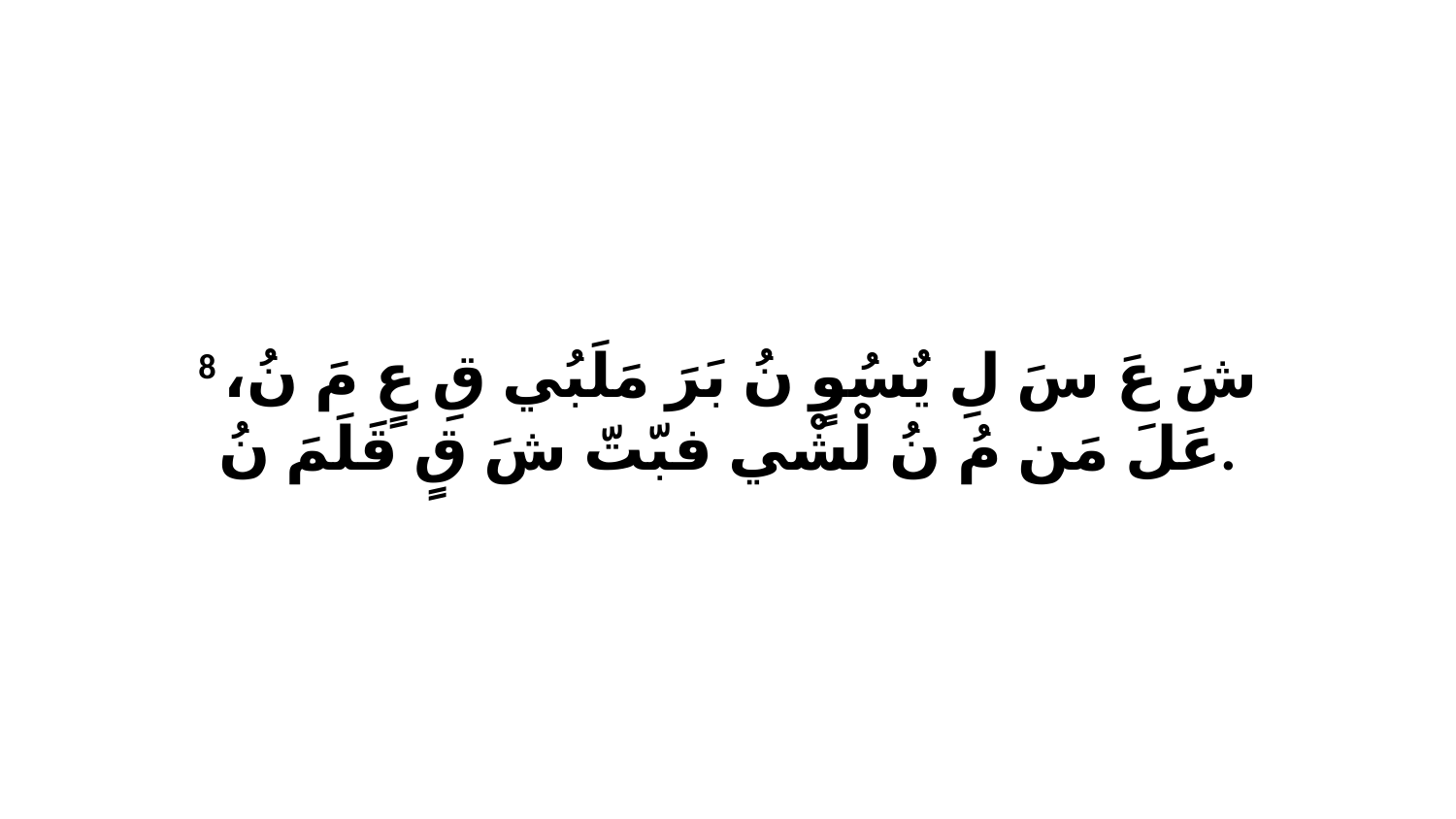

8 شَ عَ سَ لِ يٌسُوٍ نُ بَرَ مَلَبُي قِ عٍ مَ نُ، عَلَ مَن مُ نُ لْشْي فبّتّ شَ قٍ قَلَمَ نُ.